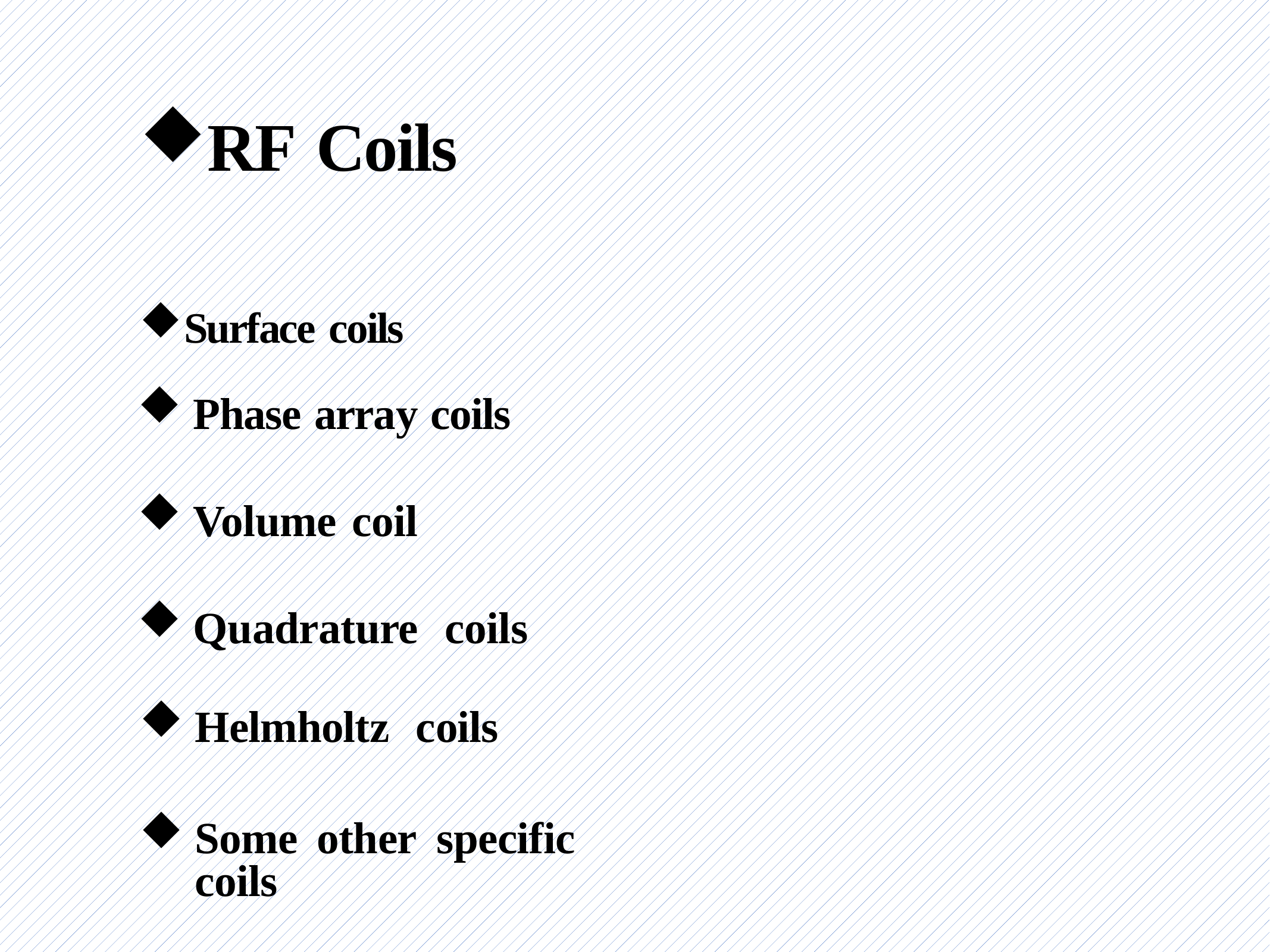

RF Coils

Surface coils

Phase array coils

Volume coil

Quadrature  coils

Helmholtz  coils

Some other specific coils